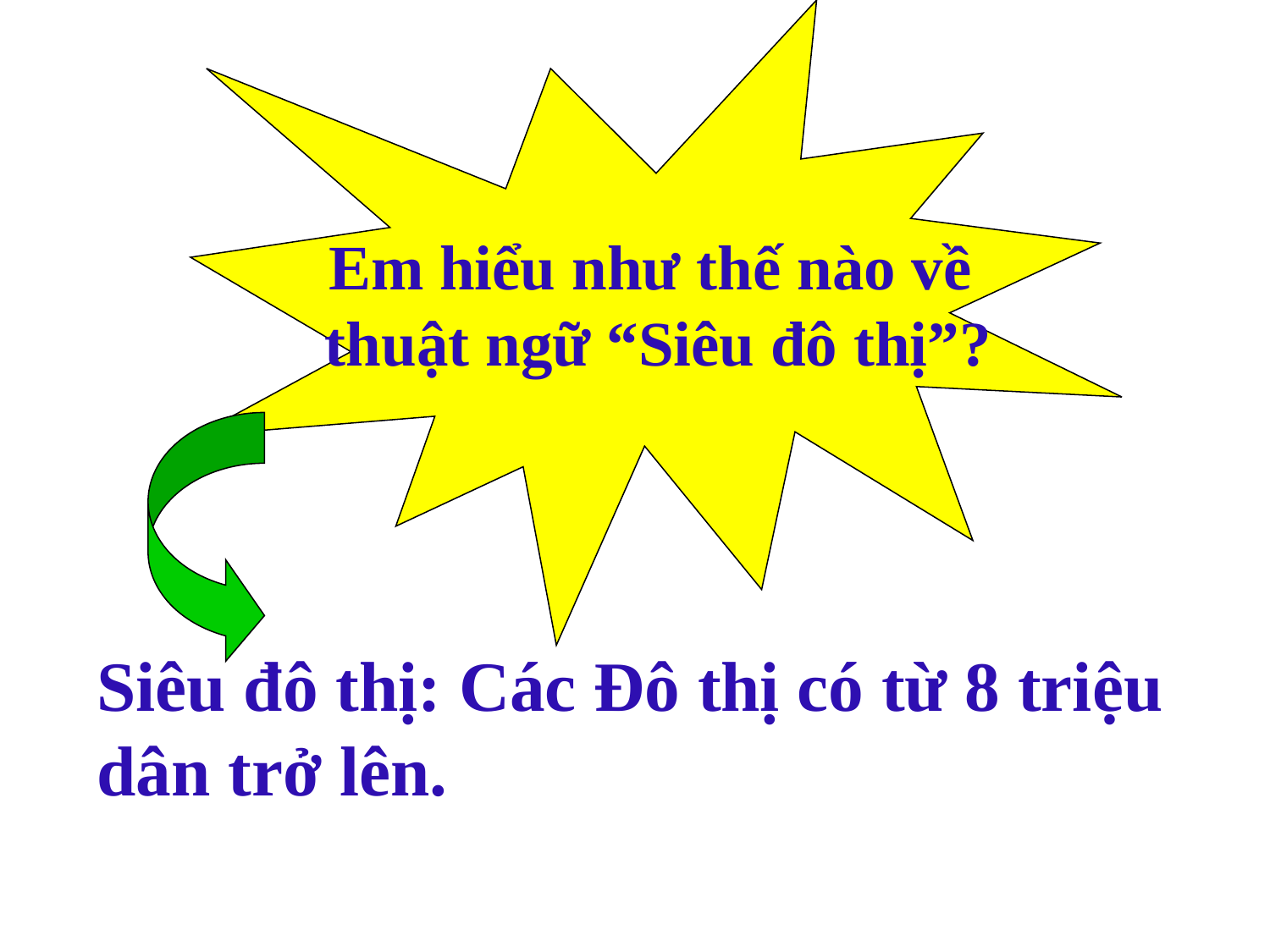

Em hiểu như thế nào về
 thuật ngữ “Siêu đô thị”?

Siêu đô thị: Các Đô thị có từ 8 triệu dân trở lên.